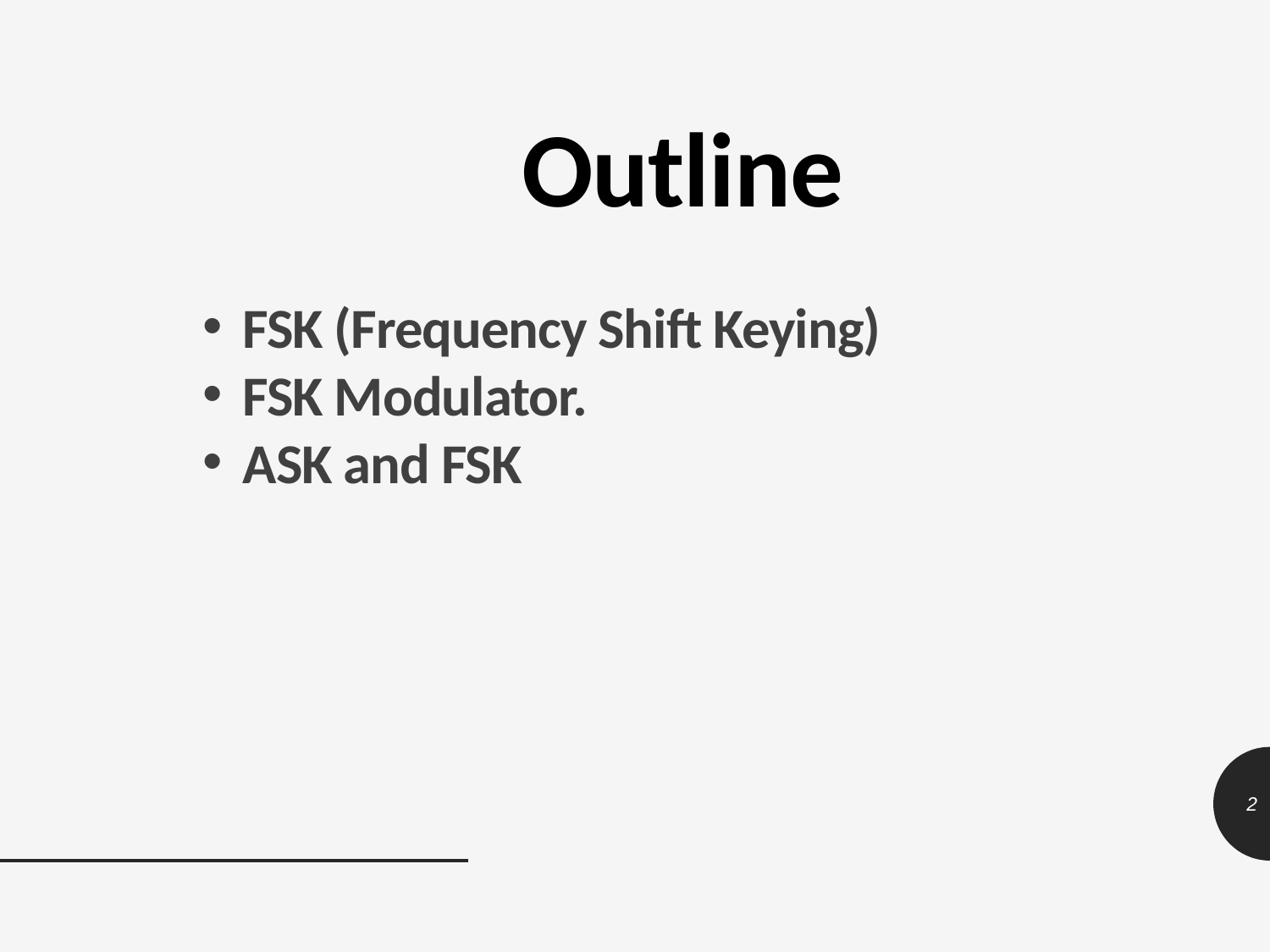

Outline
FSK (Frequency Shift Keying)
FSK Modulator.
ASK and FSK

2